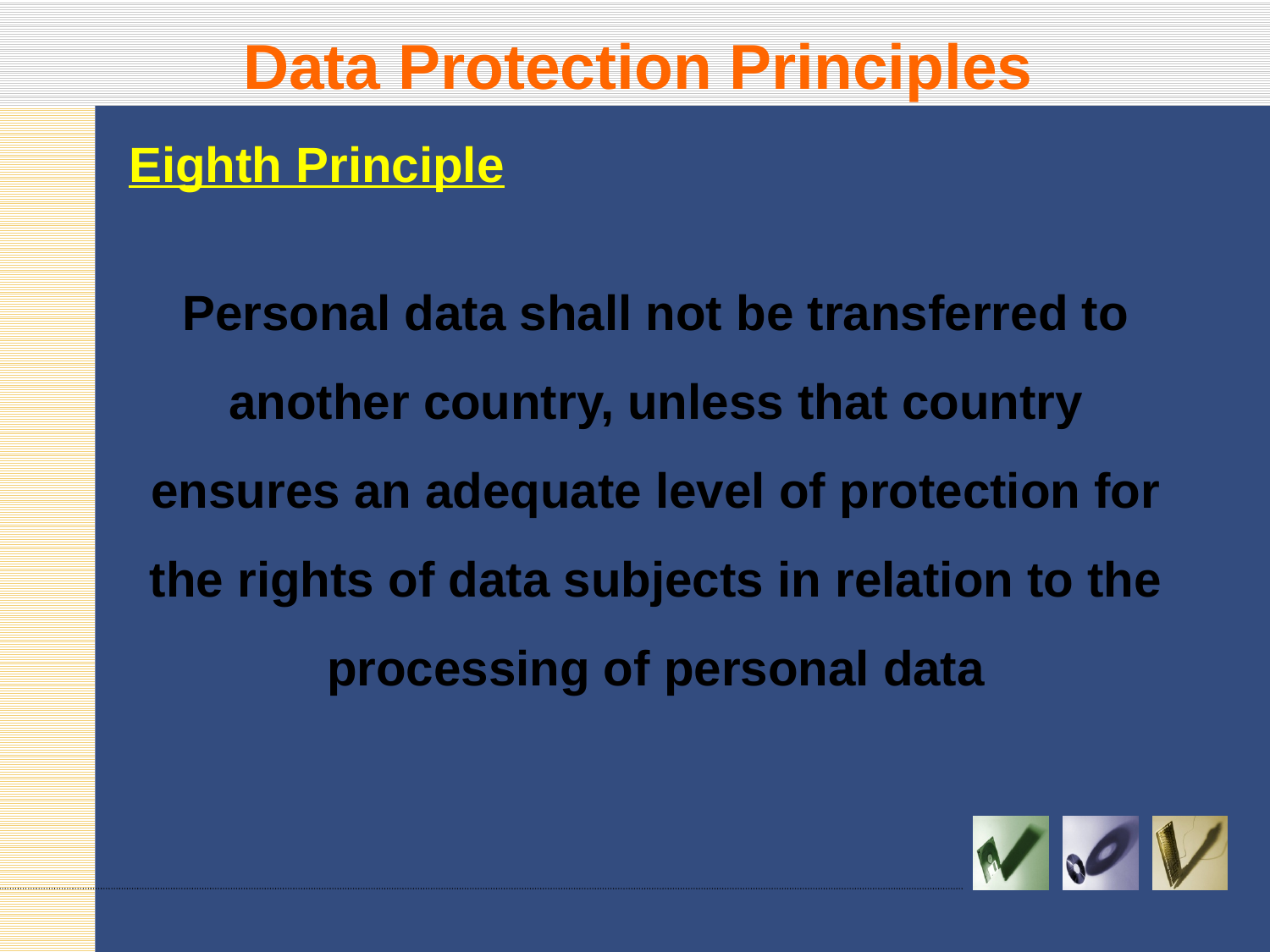

# Data Protection Principles
Eighth Principle

Personal data shall not be transferred to another country, unless that country ensures an adequate level of protection for the rights of data subjects in relation to the processing of personal data